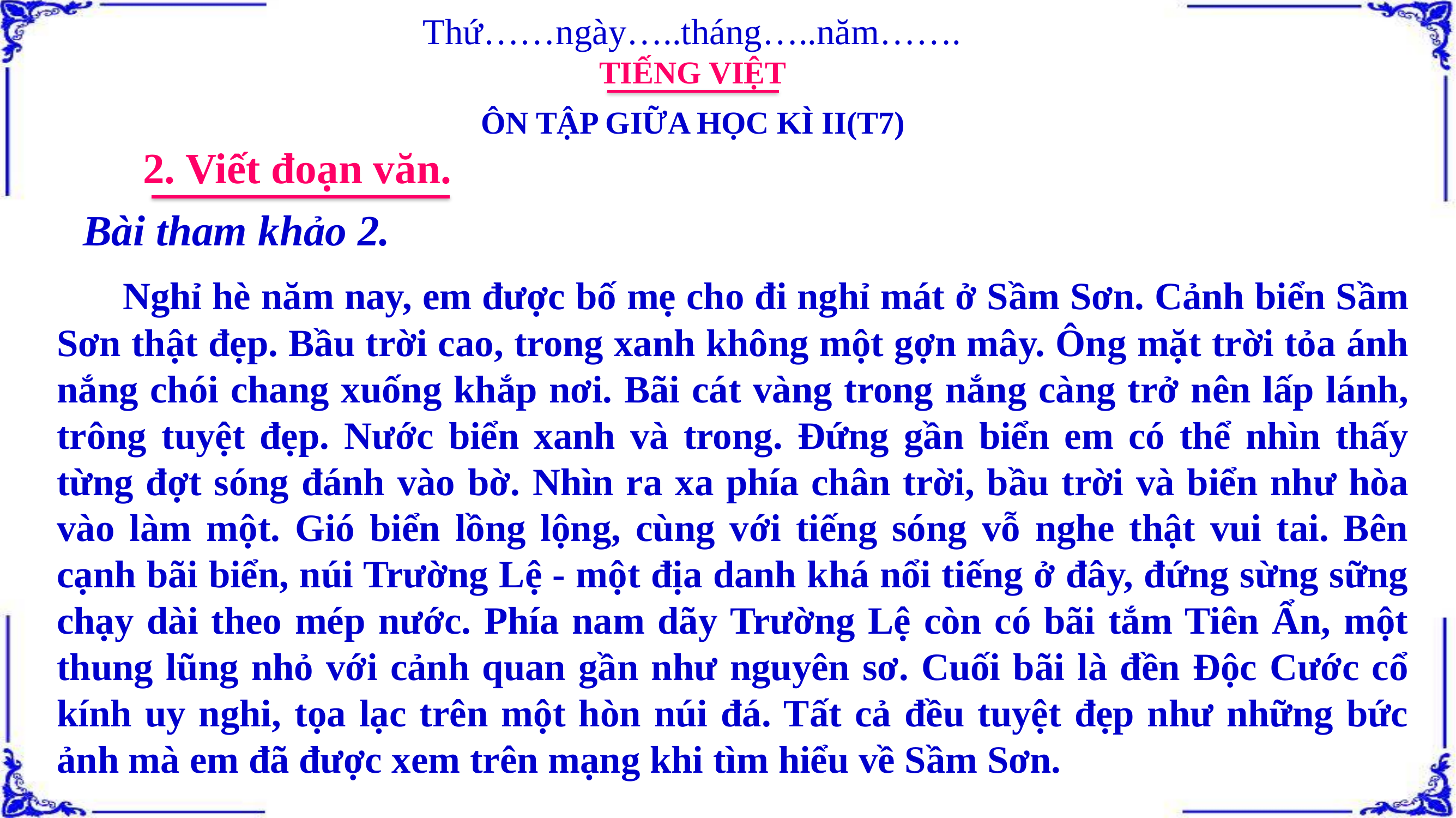

Thứ……ngày…..tháng…..năm…….
TIẾNG VIỆT
ÔN TẬP GIỮA HỌC KÌ II(T7)
2. Viết đoạn văn.
Bài tham khảo 2.
      Nghỉ hè năm nay, em được bố mẹ cho đi nghỉ mát ở Sầm Sơn. Cảnh biển Sầm Sơn thật đẹp. Bầu trời cao, trong xanh không một gợn mây. Ông mặt trời tỏa ánh nắng chói chang xuống khắp nơi. Bãi cát vàng trong nắng càng trở nên lấp lánh, trông tuyệt đẹp. Nước biển xanh và trong. Đứng gần biển em có thể nhìn thấy từng đợt sóng đánh vào bờ. Nhìn ra xa phía chân trời, bầu trời và biển như hòa vào làm một. Gió biển lồng lộng, cùng với tiếng sóng vỗ nghe thật vui tai. Bên cạnh bãi biển, núi Trường Lệ - một địa danh khá nổi tiếng ở đây, đứng sừng sững chạy dài theo mép nước. Phía nam dãy Trường Lệ còn có bãi tắm Tiên Ẩn, một thung lũng nhỏ với cảnh quan gần như nguyên sơ. Cuối bãi là đền Độc Cước cổ kính uy nghi, tọa lạc trên một hòn núi đá. Tất cả đều tuyệt đẹp như những bức ảnh mà em đã được xem trên mạng khi tìm hiểu về Sầm Sơn.